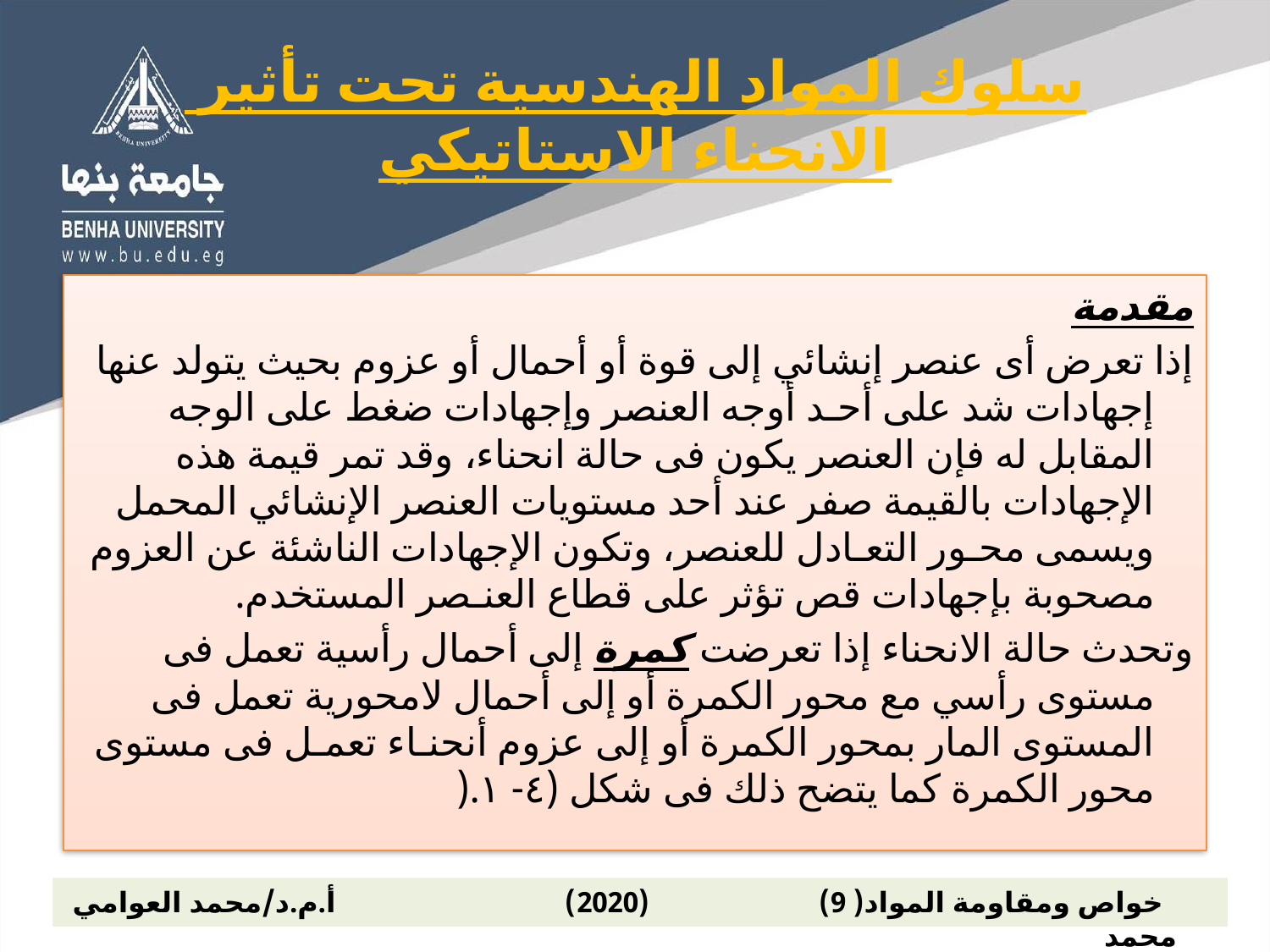

# سلوك المواد الهندسية تحت تأثير الانحناء الاستاتيكي
مقدمة
إذا تعرض أى عنصر إنشائي إلى قوة أو أحمال أو عزوم بحيث يتولد عنها إجهادات شد على أحـد أوجه العنصر وإجهادات ضغط على الوجه المقابل له فإن العنصر يكون فى حالة انحناء، وقد تمر قيمة هذه الإجهادات بالقيمة صفر عند أحد مستويات العنصر الإنشائي المحمل ويسمى محـور التعـادل للعنصر، وتكون الإجهادات الناشئة عن العزوم مصحوبة بإجهادات قص تؤثر على قطاع العنـصر المستخدم.
وتحدث حالة الانحناء إذا تعرضت كمرة إلى أحمال رأسية تعمل فى مستوى رأسي مع محور الكمرة أو إلى أحمال لامحورية تعمل فى المستوى المار بمحور الكمرة أو إلى عزوم أنحنـاء تعمـل فى مستوى محور الكمرة كما يتضح ذلك فى شكل (٤- ١.(
       خواص ومقاومة المواد( 9)                       (2020)                               أ.م.د/محمد العوامي محمد